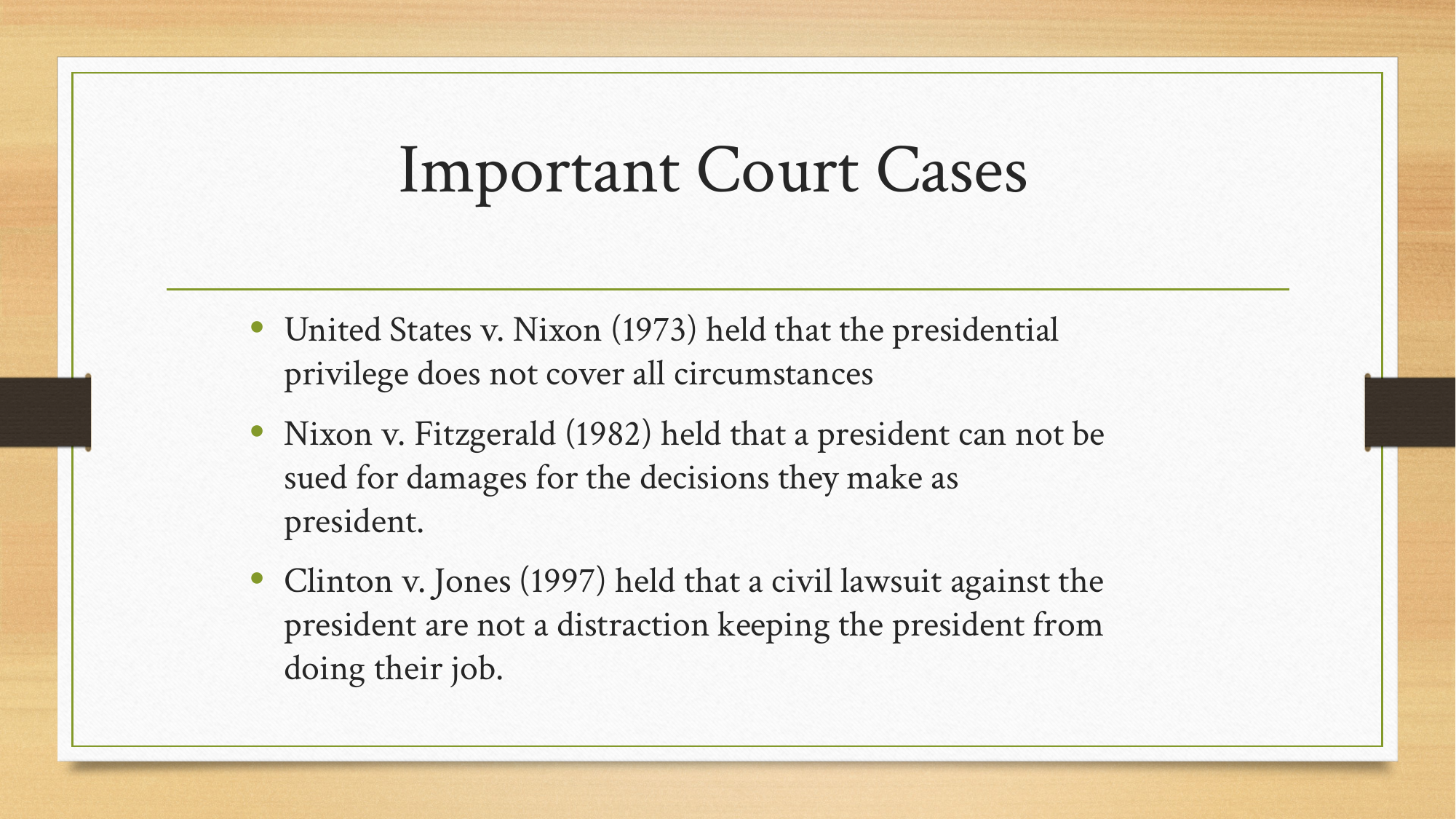

# Important Court Cases
United States v. Nixon (1973) held that the presidential privilege does not cover all circumstances
Nixon v. Fitzgerald (1982) held that a president can not be sued for damages for the decisions they make as president.
Clinton v. Jones (1997) held that a civil lawsuit against the president are not a distraction keeping the president from doing their job.